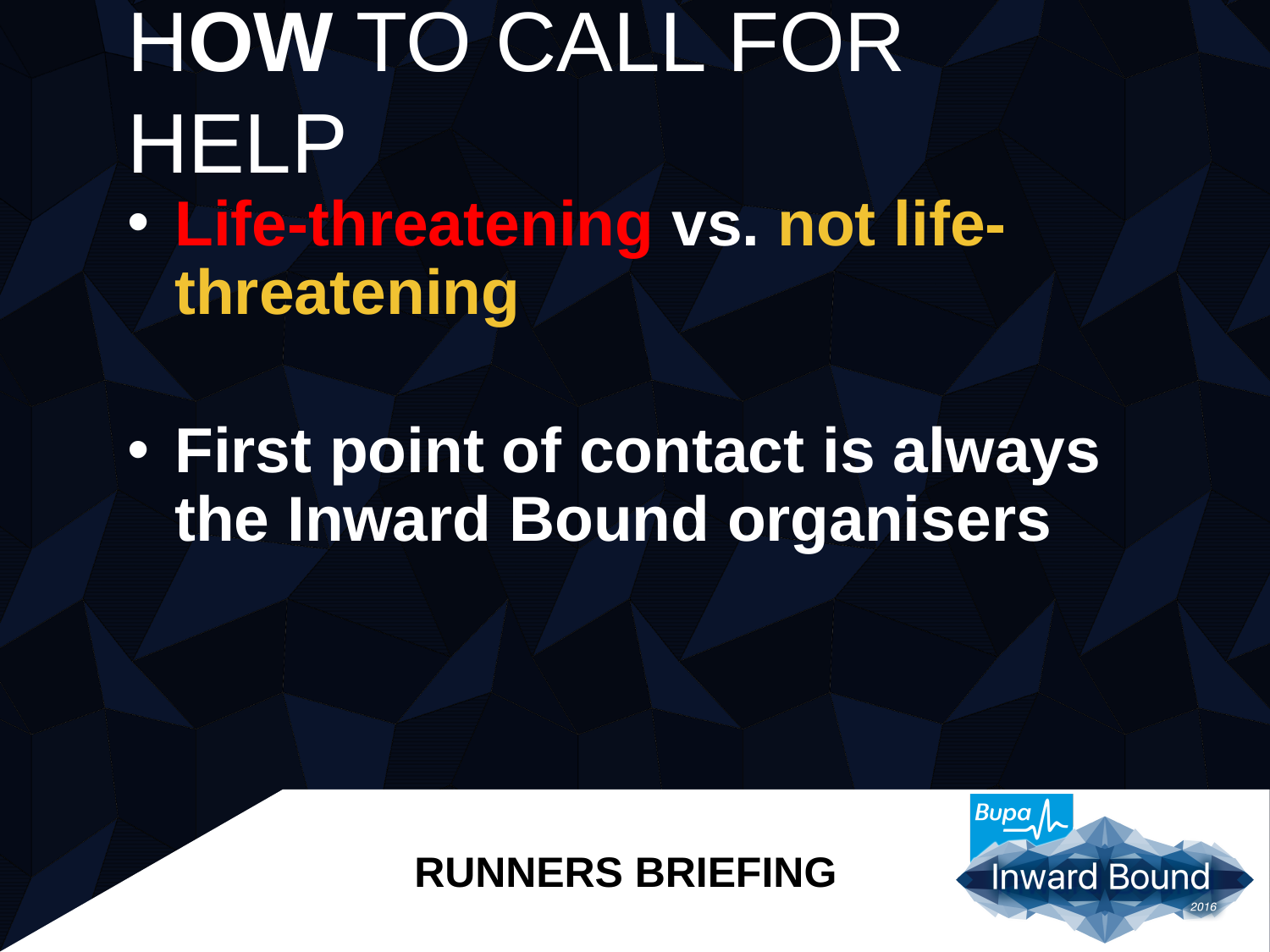

# HOW to CALL FOR HELP
Life-threatening vs. not life-threatening
First point of contact is always the Inward Bound organisers